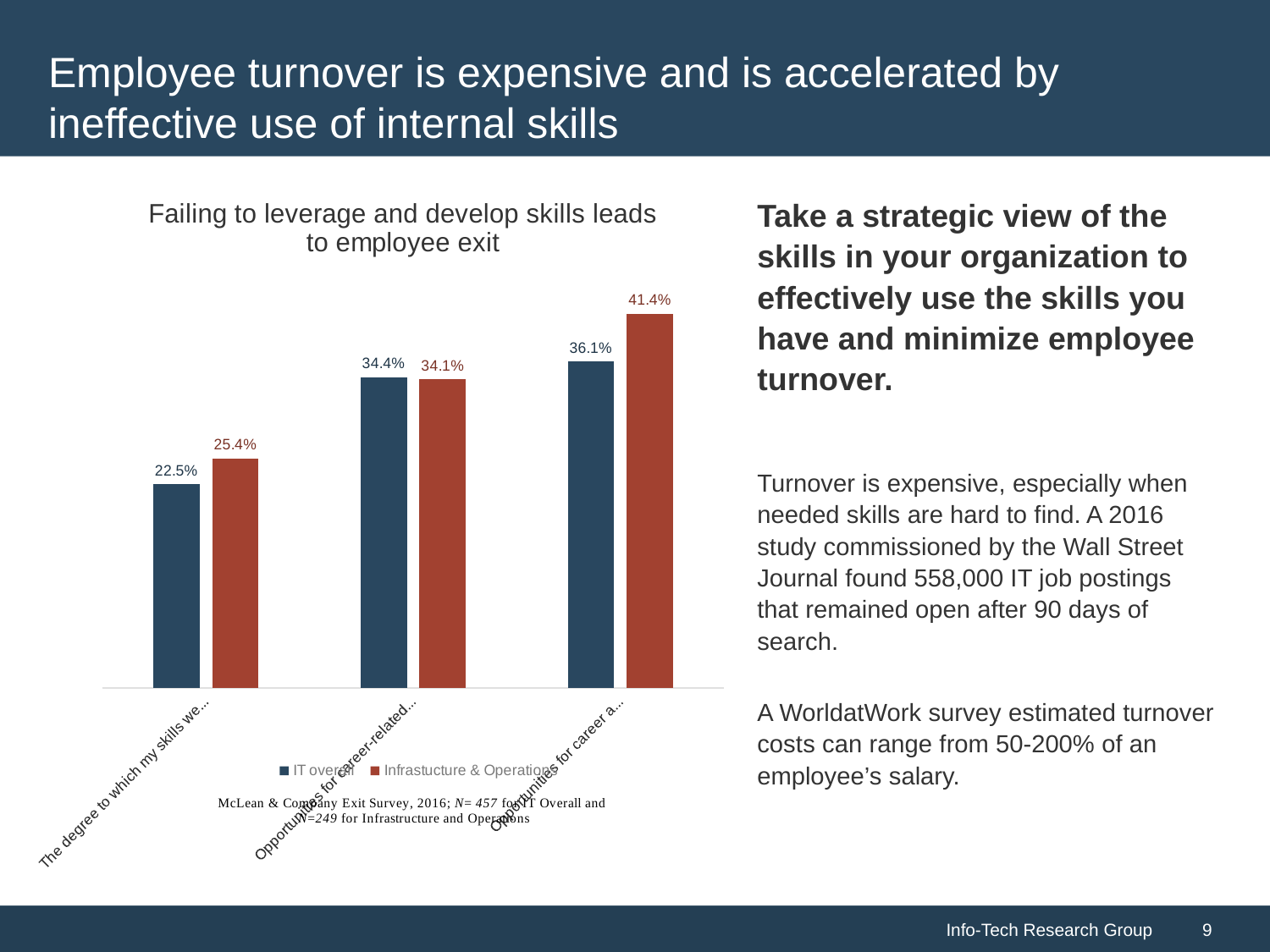

# Employee turnover is expensive and is accelerated by ineffective use of internal skills

### Chart: Failing to leverage and develop skills leads to employee exit

| Category | IT overall | Infrastucture & Operations |
|---|---|---|
| The degree to which my skills were utilized in my job | 0.2253829 | 0.2540323 |
| Opportunities for career-related skill development | 0.3435449 | 0.3413655 |
| Opportunities for career advancement | 0.3610503 | 0.4136546 |
Take a strategic view of the skills in your organization to effectively use the skills you have and minimize employee turnover.
Turnover is expensive, especially when needed skills are hard to find. A 2016 study commissioned by the Wall Street Journal found 558,000 IT job postings that remained open after 90 days of search.
A WorldatWork survey estimated turnover costs can range from 50-200% of an employee’s salary.